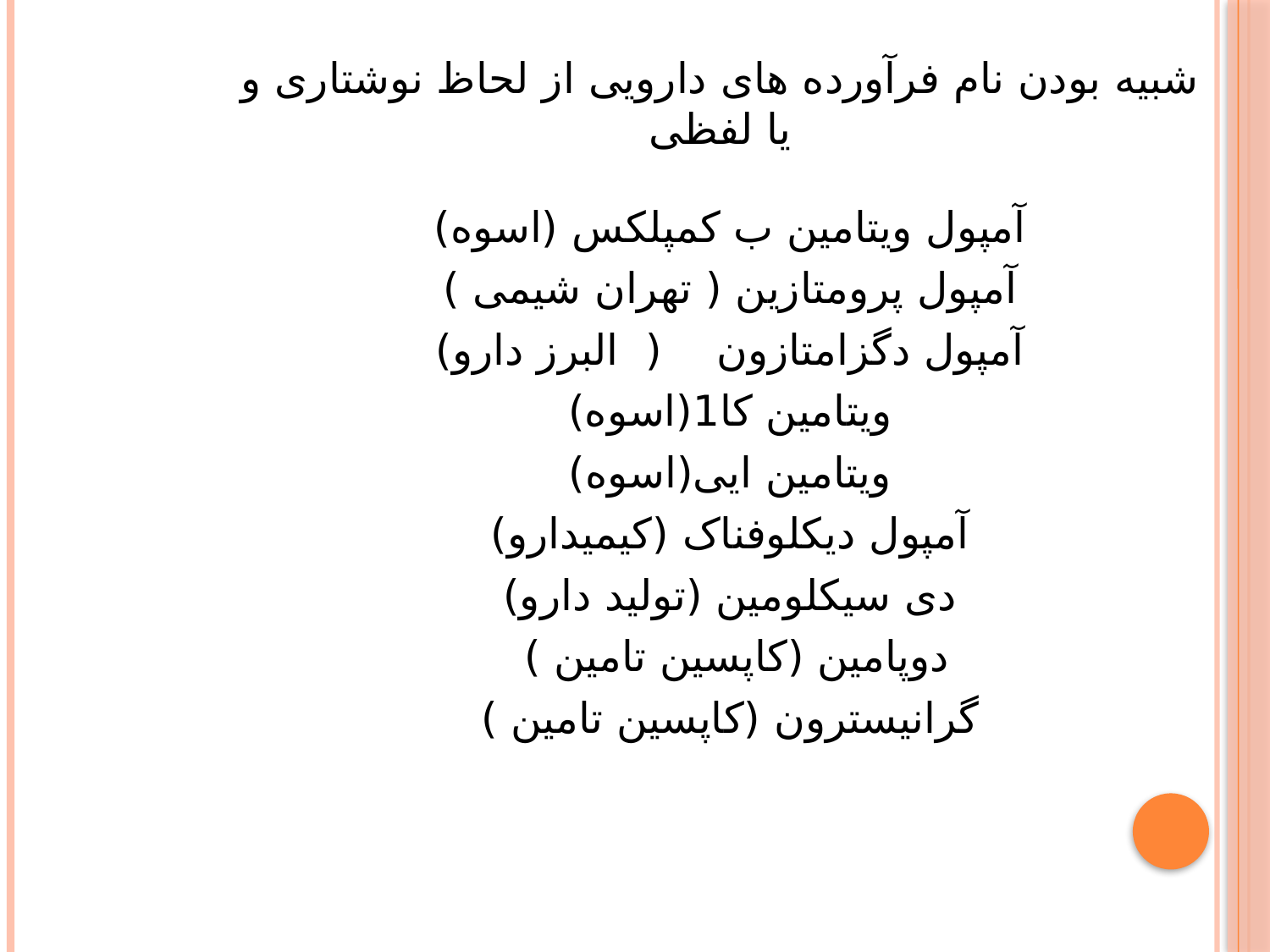

# شبیه بودن نام فرآورده های دارویی از لحاظ نوشتاری و یا لفظی
آمپول ویتامین ب کمپلکس (اسوه)
آمپول پرومتازین ( تهران شیمی )
آمپول دگزامتازون    (  البرز دارو)
ویتامین کا1(اسوه)
ویتامین ایی(اسوه)
آمپول دیکلوفناک (کیمیدارو)
دی سیکلومین (تولید دارو)
 دوپامین (کاپسین تامین )
گرانیسترون (کاپسین تامین )